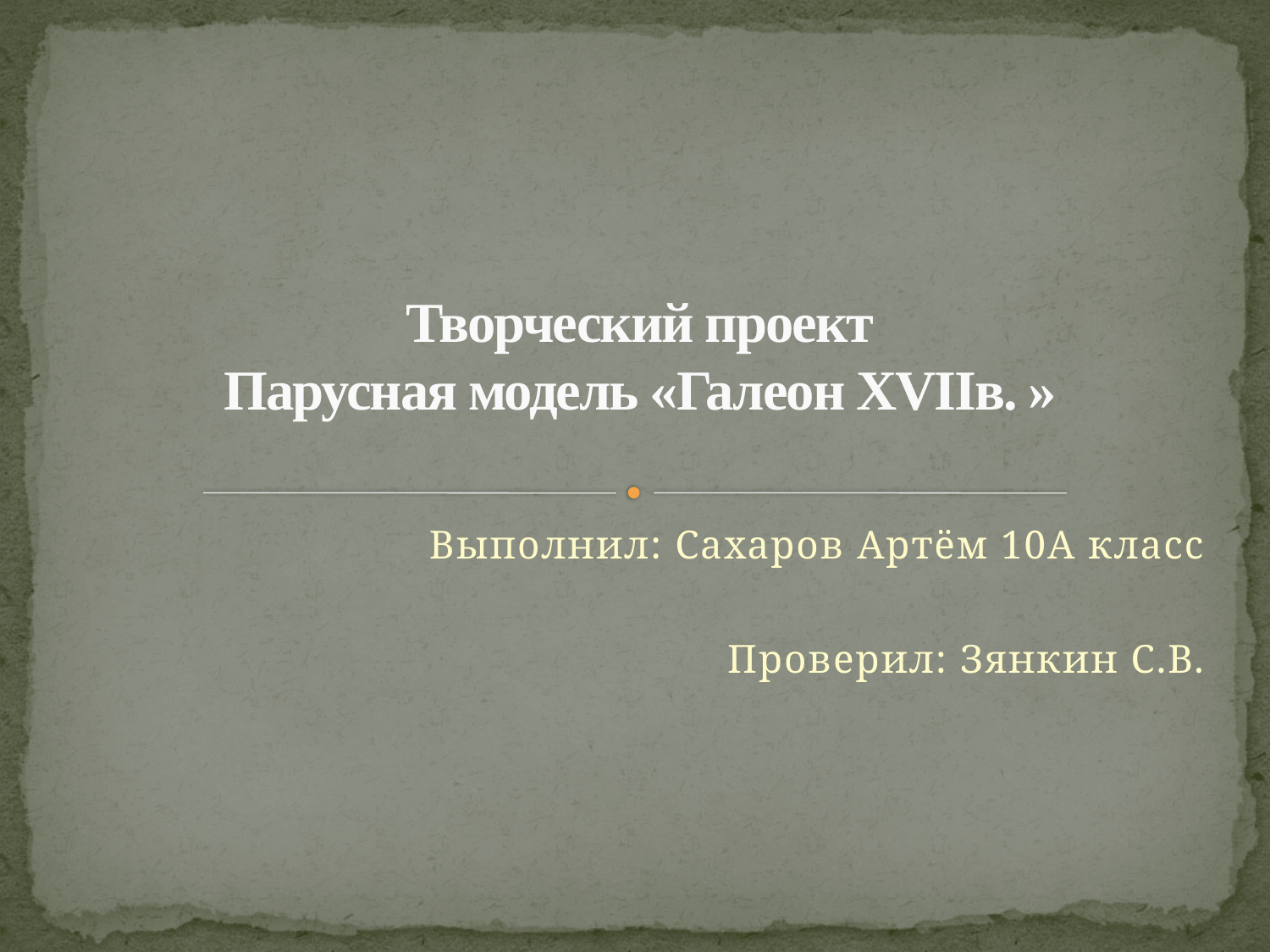

# Творческий проект Парусная модель «Галеон XVIIв. »
Выполнил: Сахаров Артём 10А класс

Проверил: Зянкин С.В.